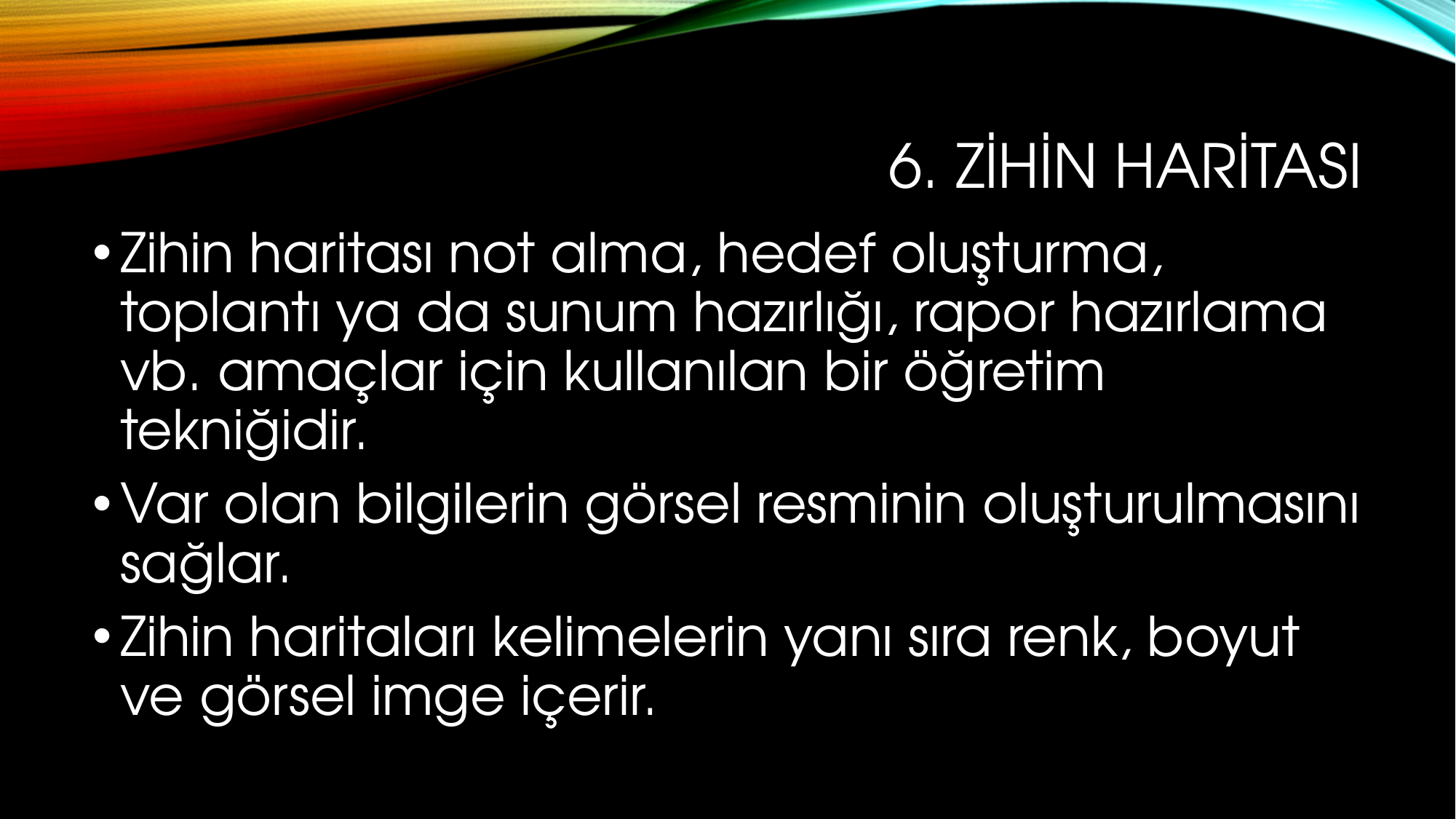

# 6. Zihin haritası
Zihin haritası not alma, hedef oluşturma, toplantı ya da sunum hazırlığı, rapor hazırlama vb. amaçlar için kullanılan bir öğretim tekniğidir.
Var olan bilgilerin görsel resminin oluşturulmasını sağlar.
Zihin haritaları kelimelerin yanı sıra renk, boyut ve görsel imge içerir.